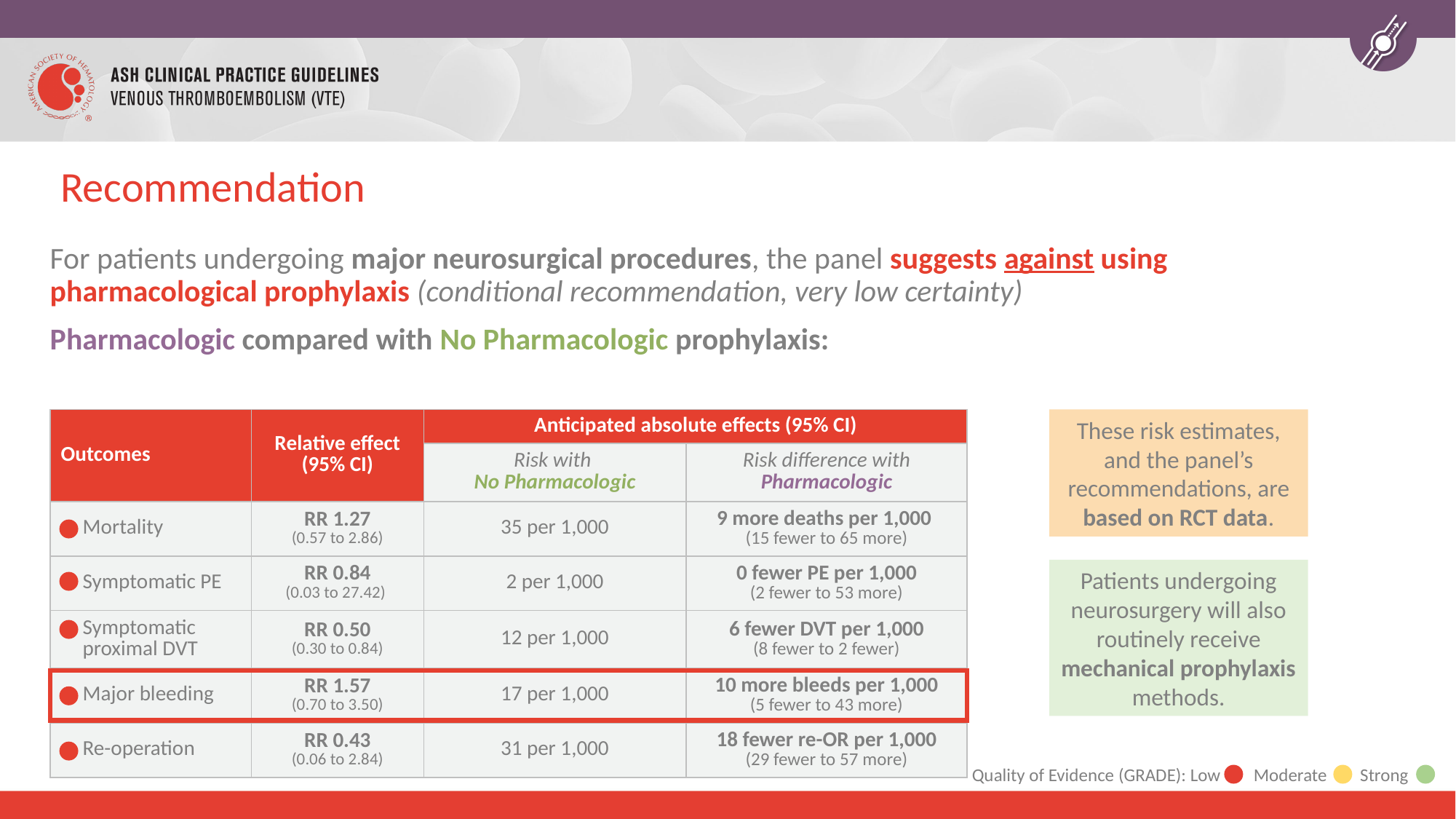

# Recommendation
For patients undergoing major neurosurgical procedures, the panel suggests against using pharmacological prophylaxis (conditional recommendation, very low certainty)
Pharmacologic compared with No Pharmacologic prophylaxis:

| Outcomes | Relative effect (95% CI) | Anticipated absolute effects (95% CI) |  |
| --- | --- | --- | --- |
|  |  | Risk with No Pharmacologic | Risk difference with Pharmacologic |
| Mortality | RR 1.27 (0.57 to 2.86) | 35 per 1,000 | 9 more deaths per 1,000 (15 fewer to 65 more) |
| Symptomatic PE | RR 0.84 (0.03 to 27.42) | 2 per 1,000 | 0 fewer PE per 1,000 (2 fewer to 53 more) |
| Symptomatic proximal DVT | RR 0.50 (0.30 to 0.84) | 12 per 1,000 | 6 fewer DVT per 1,000 (8 fewer to 2 fewer) |
| Major bleeding | RR 1.57 (0.70 to 3.50) | 17 per 1,000 | 10 more bleeds per 1,000 (5 fewer to 43 more) |
| Re-operation | RR 0.43 (0.06 to 2.84) | 31 per 1,000 | 18 fewer re-OR per 1,000 (29 fewer to 57 more) |
These risk estimates, and the panel’s recommendations, are based on RCT data.

Patients undergoing neurosurgery will also routinely receive mechanical prophylaxis methods.

Quality of Evidence (GRADE): Low        Moderate        Strong